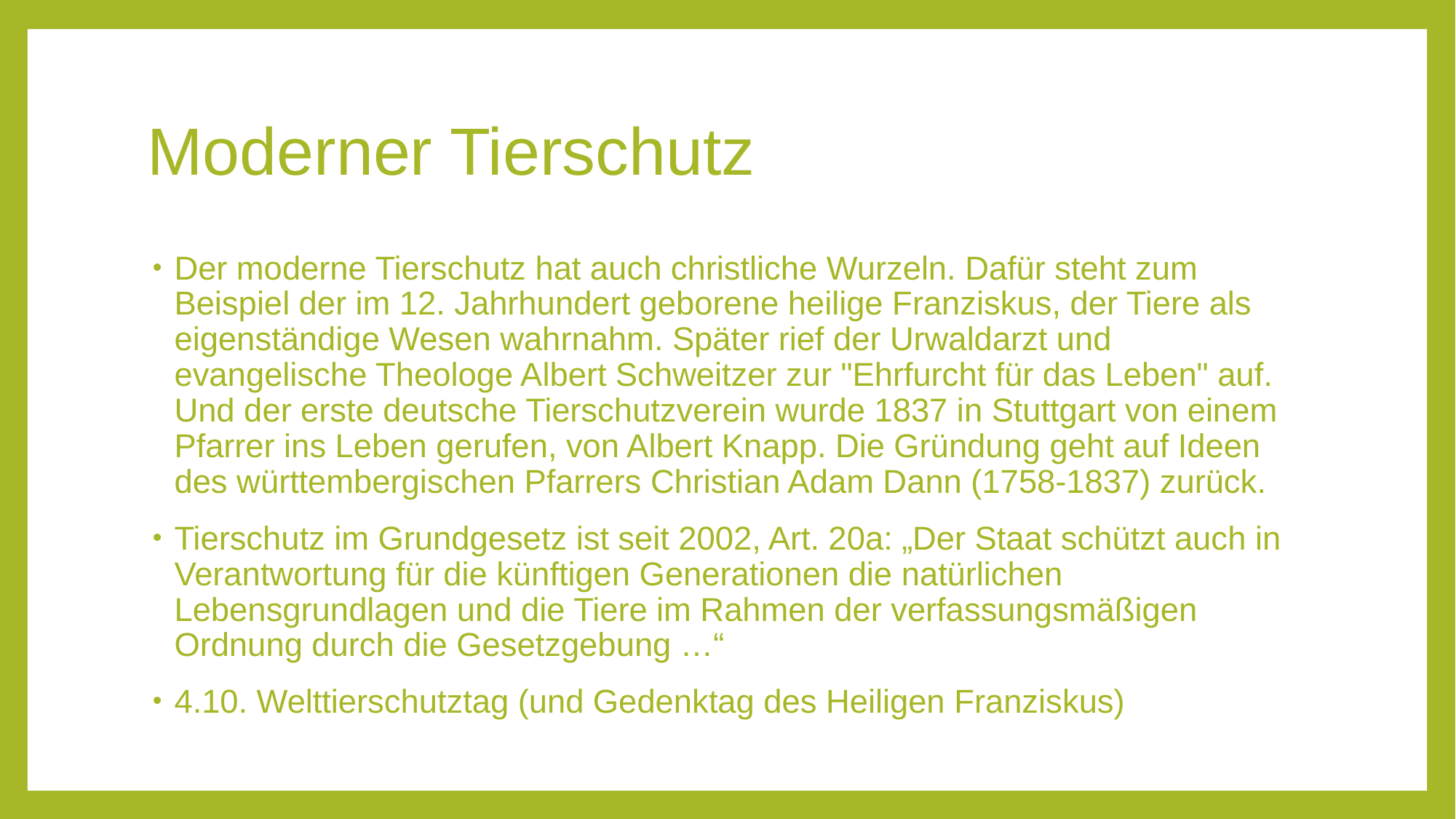

# Moderner Tierschutz
Der moderne Tierschutz hat auch christliche Wurzeln. Dafür steht zum Beispiel der im 12. Jahrhundert geborene heilige Franziskus, der Tiere als eigenständige Wesen wahrnahm. Später rief der Urwaldarzt und evangelische Theologe Albert Schweitzer zur "Ehrfurcht für das Leben" auf. Und der erste deutsche Tierschutzverein wurde 1837 in Stuttgart von einem Pfarrer ins Leben gerufen, von Albert Knapp. Die Gründung geht auf Ideen des württembergischen Pfarrers Christian Adam Dann (1758-1837) zurück.
Tierschutz im Grundgesetz ist seit 2002, Art. 20a: „Der Staat schützt auch in Verantwortung für die künftigen Generationen die natürlichen Lebensgrundlagen und die Tiere im Rahmen der verfassungsmäßigen Ordnung durch die Gesetzgebung …“
4.10. Welttierschutztag (und Gedenktag des Heiligen Franziskus)